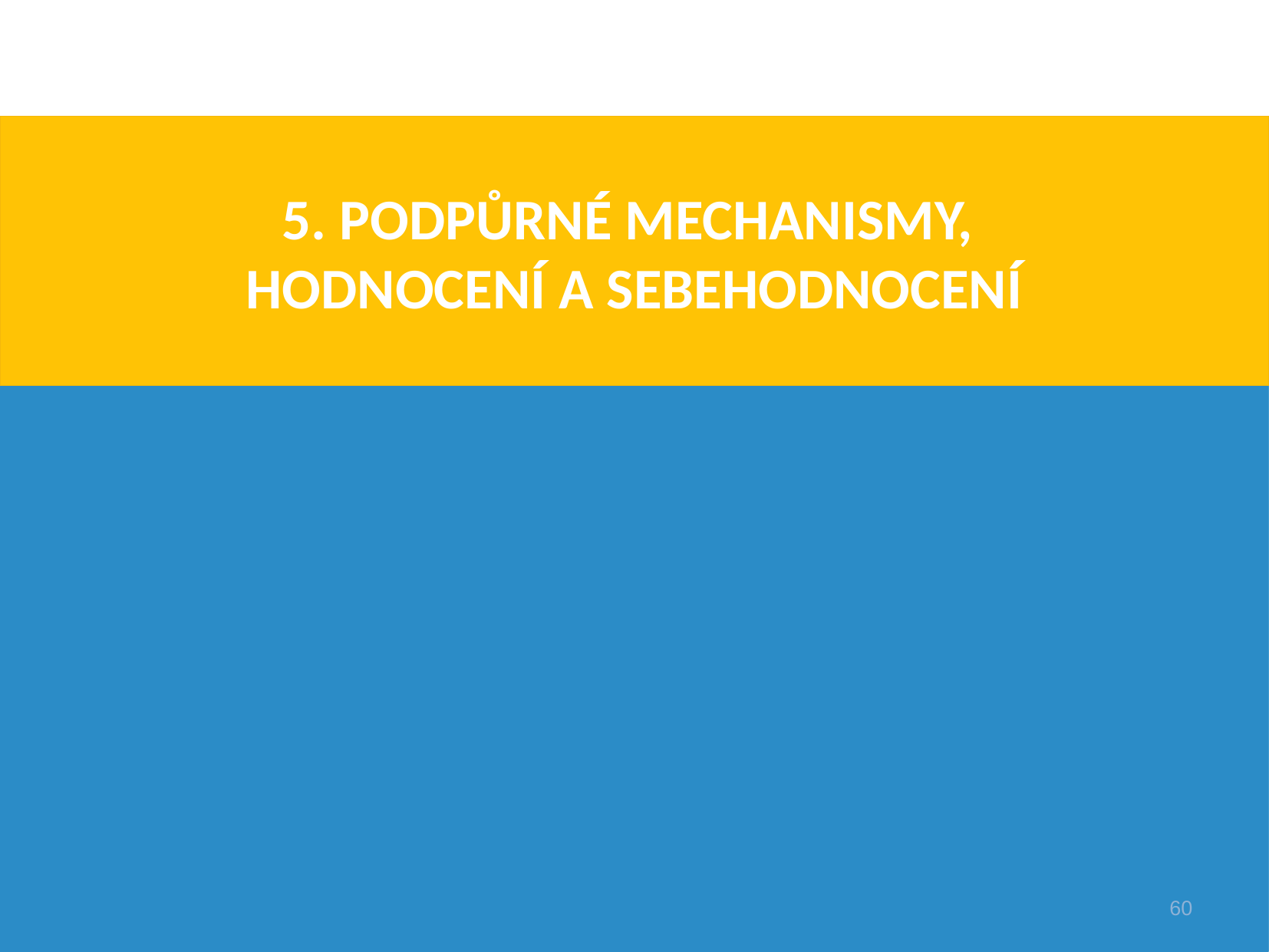

# 5. PODPŮRNÉ MECHANISMY, HODNOCENÍ A SEBEHODNOCENÍ

60